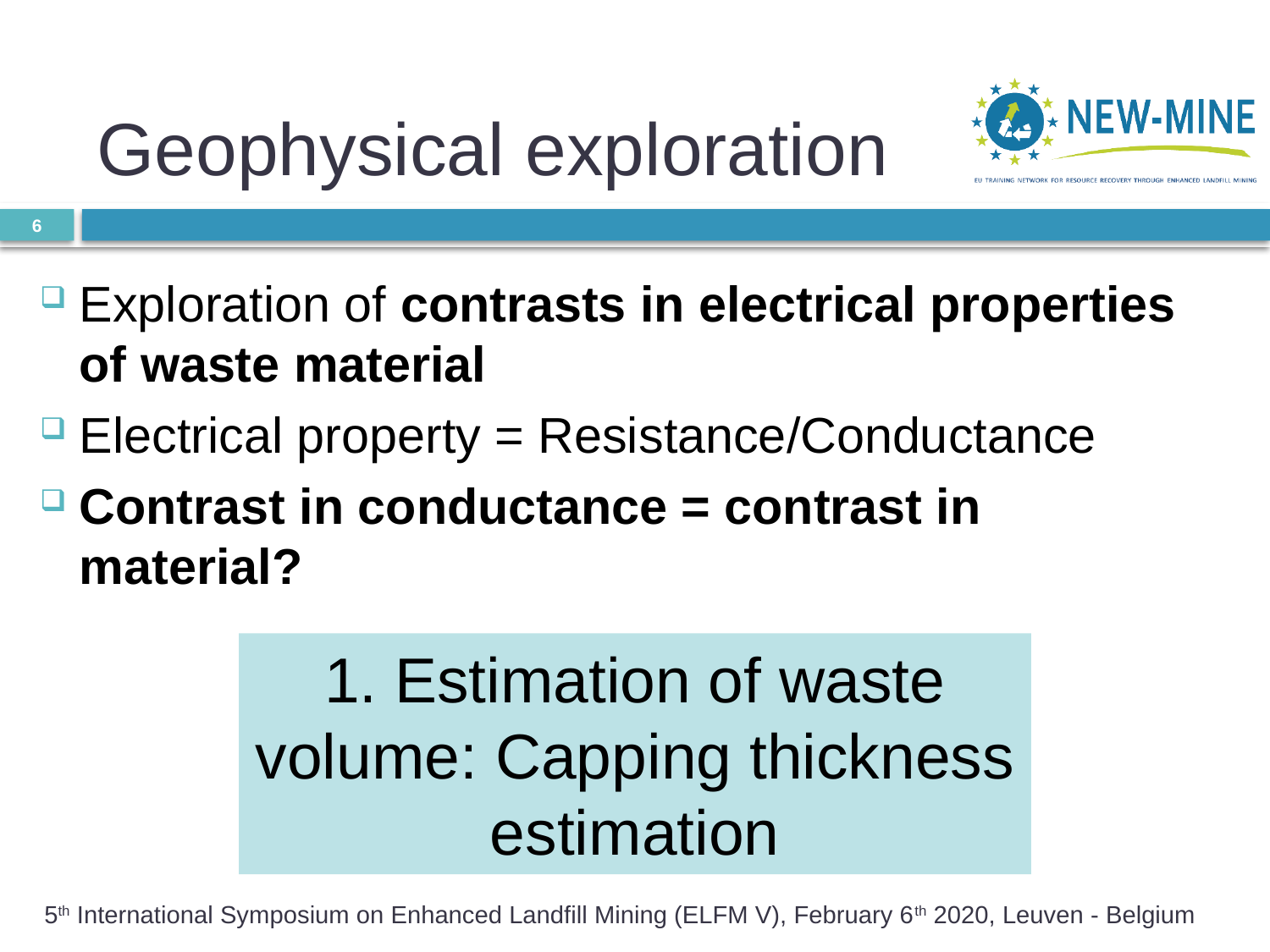

# Geophysical exploration
6

Exploration of contrasts in electrical properties of waste material
Electrical property = Resistance/Conductance
Contrast in conductance = contrast in material?

1. Estimation of waste volume: Capping thickness estimation
5th International Symposium on Enhanced Landfill Mining (ELFM V), February 6th 2020, Leuven - Belgium